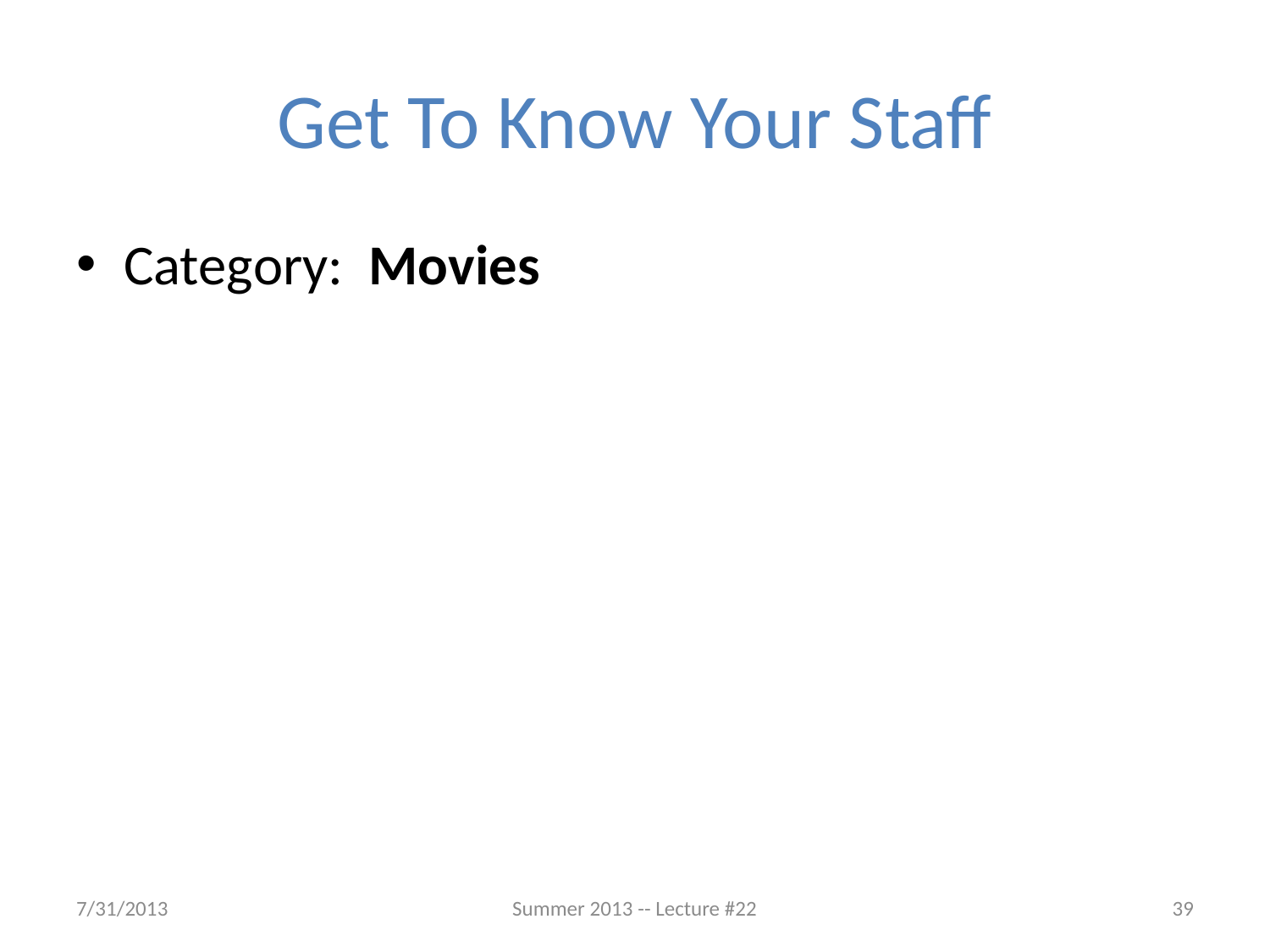

# Get To Know Your Staff
Category:  Movies
7/31/2013
Summer 2013 -- Lecture #22
39